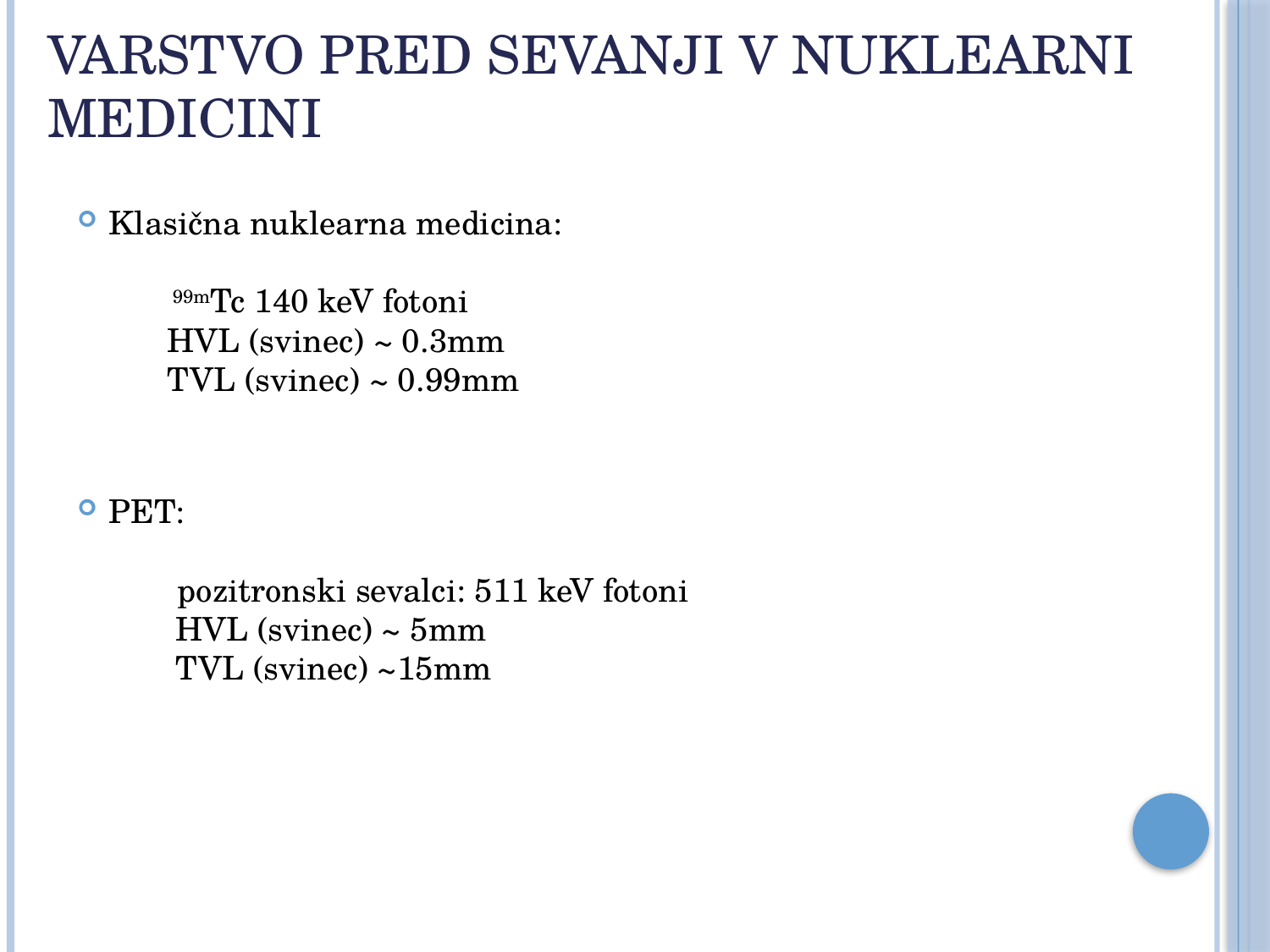

# Varstvo pred sevanji v nuklearni medicini
Klasična nuklearna medicina:
                  99mTc 140 keV fotoni
	HVL (svinec) ~ 0.3mm
	TVL (svinec) ~ 0.99mm

PET:

           pozitronski sevalci: 511 keV fotoni
     HVL (svinec) ~ 5mm
     TVL (svinec) ~15mm

23